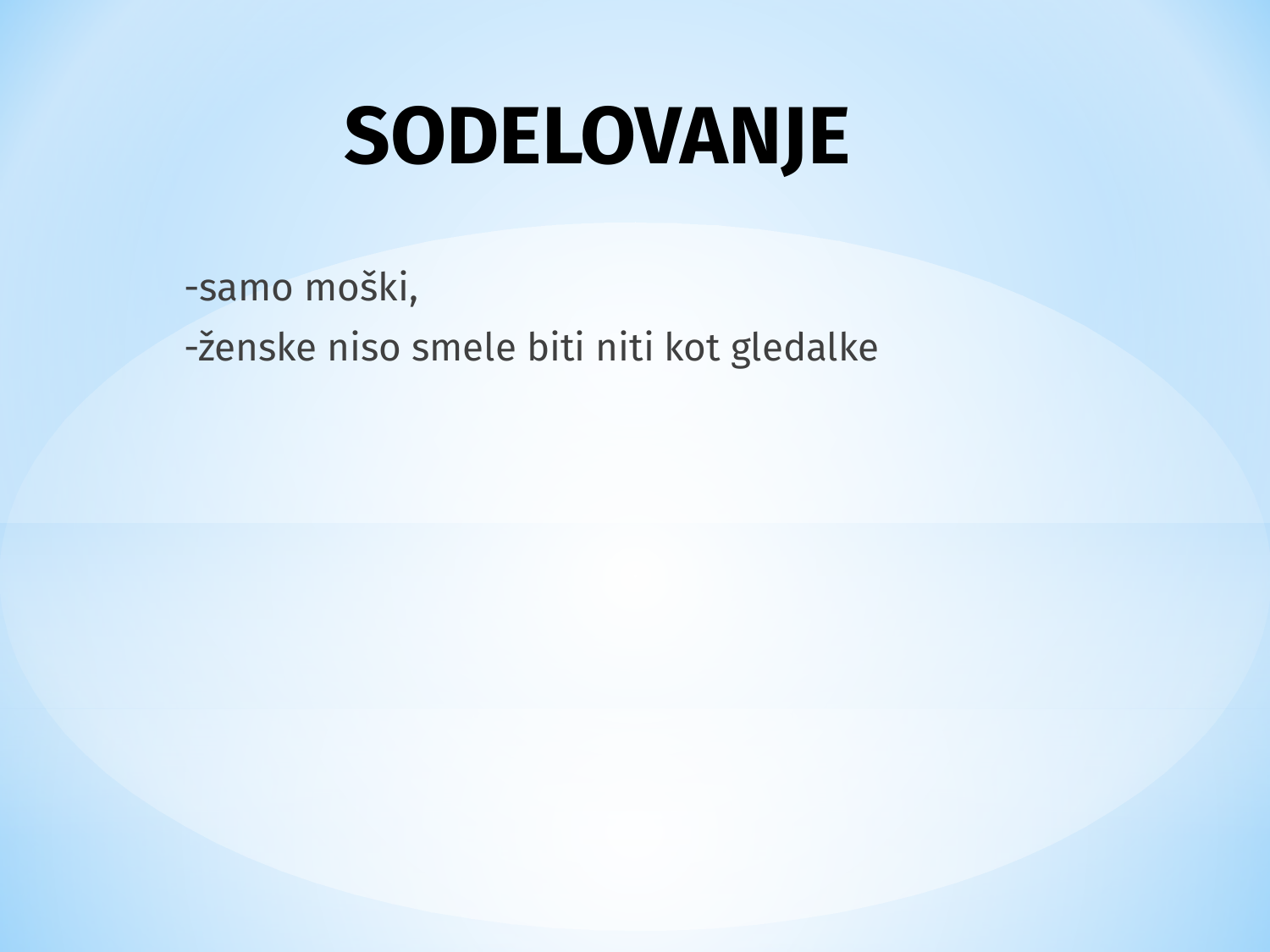

# SODELOVANJE
-samo moški,
-ženske niso smele biti niti kot gledalke